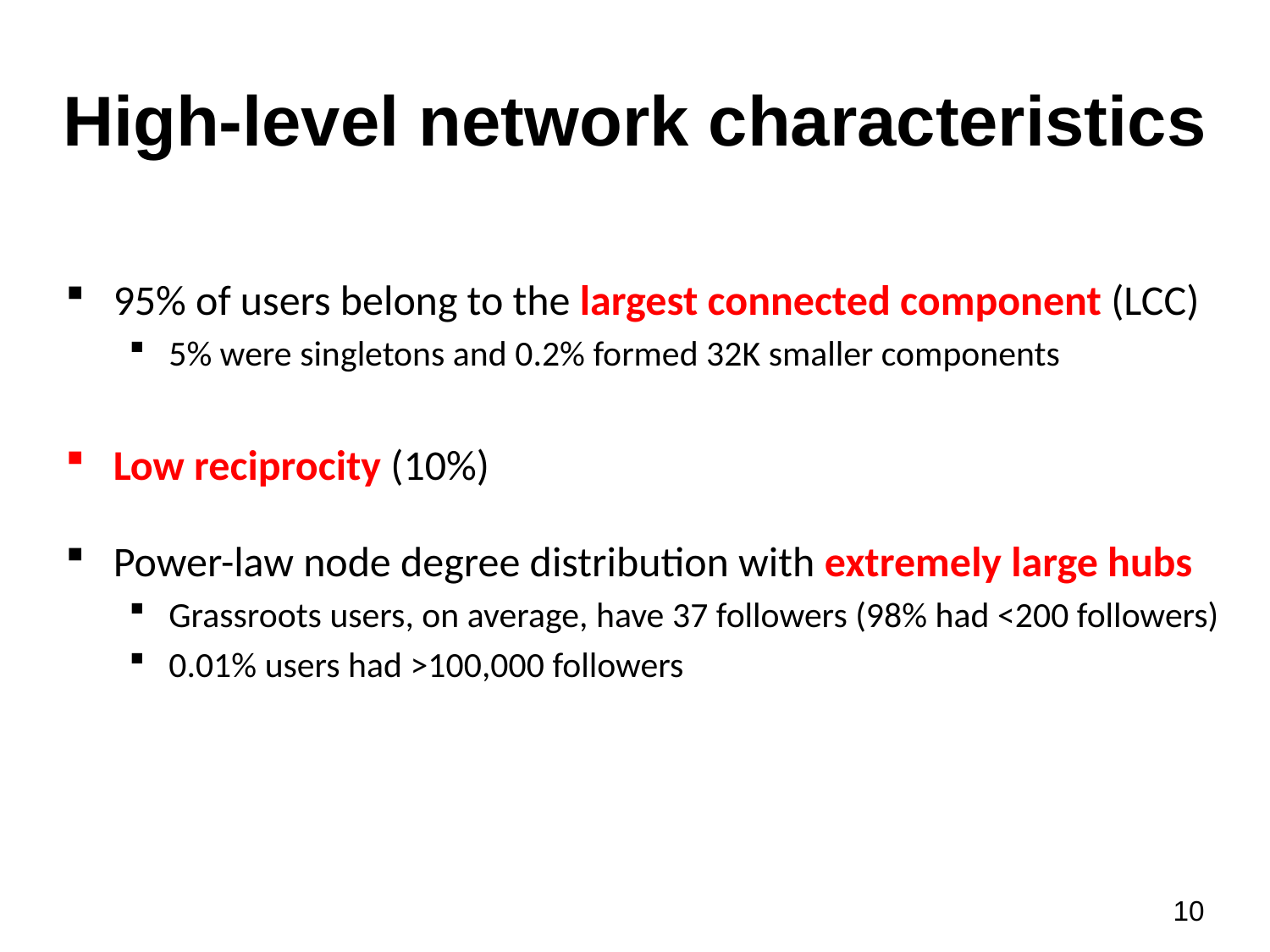

# High-level network characteristics

95% of users belong to the largest connected component (LCC)
5% were singletons and 0.2% formed 32K smaller components

Low reciprocity (10%)

Power-law node degree distribution with extremely large hubs
Grassroots users, on average, have 37 followers (98% had <200 followers)
0.01% users had >100,000 followers